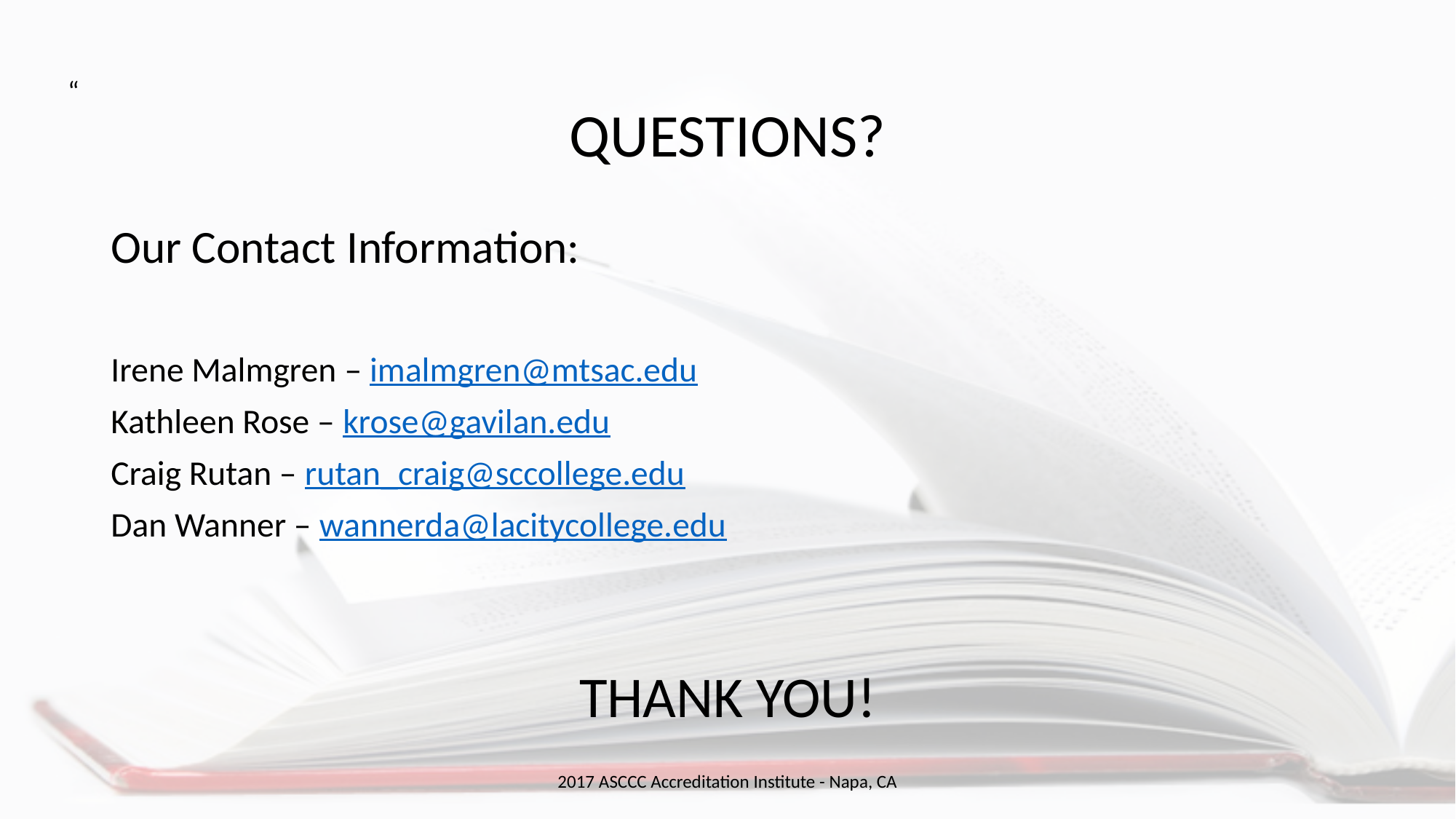

“
# Questions?
Our Contact Information:

Irene Malmgren – imalmgren@mtsac.edu
Kathleen Rose – krose@gavilan.edu
Craig Rutan – rutan_craig@sccollege.edu
Dan Wanner – wannerda@lacitycollege.edu

THANK YOU!

2017 ASCCC Accreditation Institute - Napa, CA